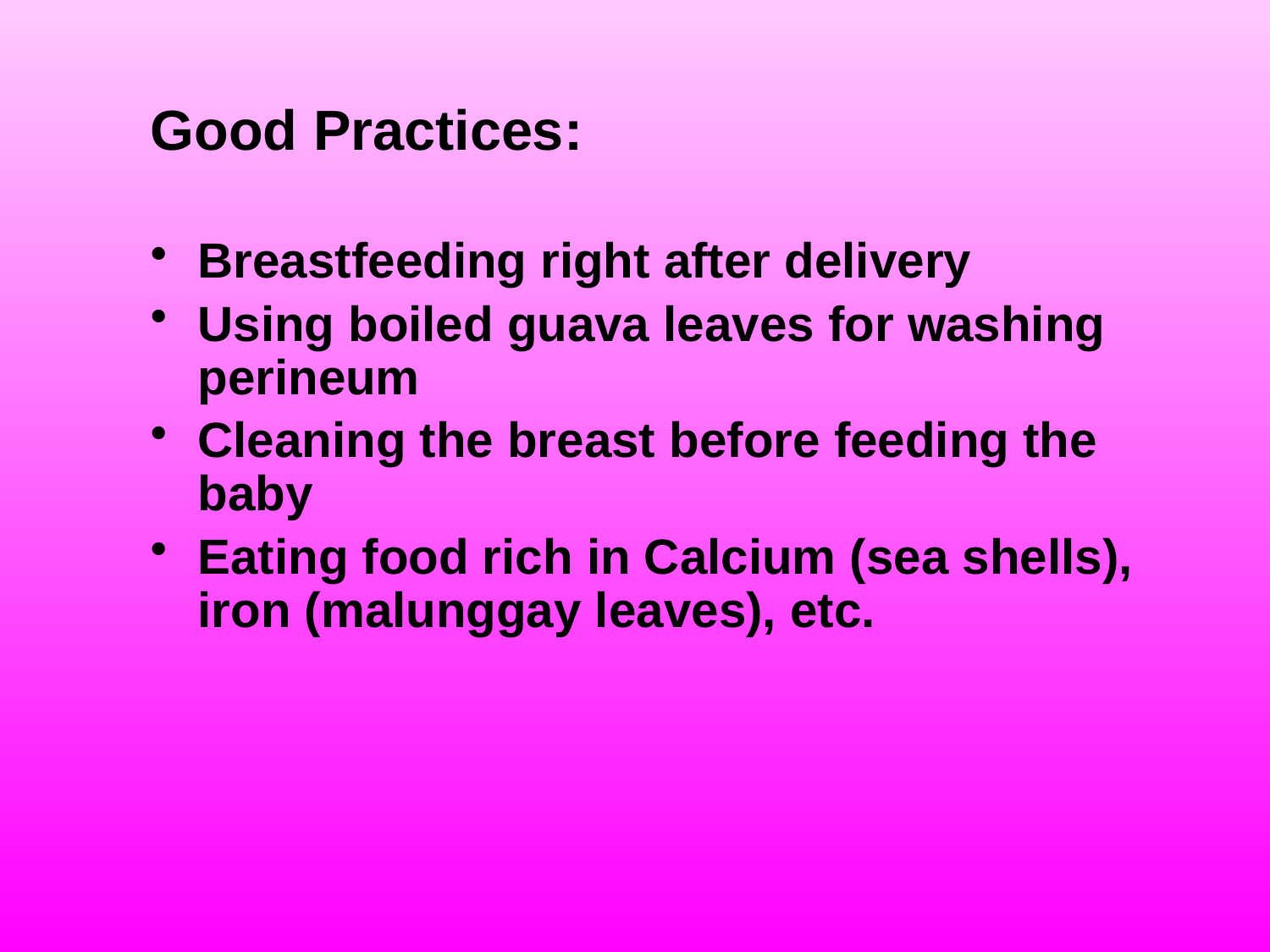

Good Practices:

Breastfeeding right after delivery
Using boiled guava leaves for washing perineum
Cleaning the breast before feeding the baby
Eating food rich in Calcium (sea shells), iron (malunggay leaves), etc.